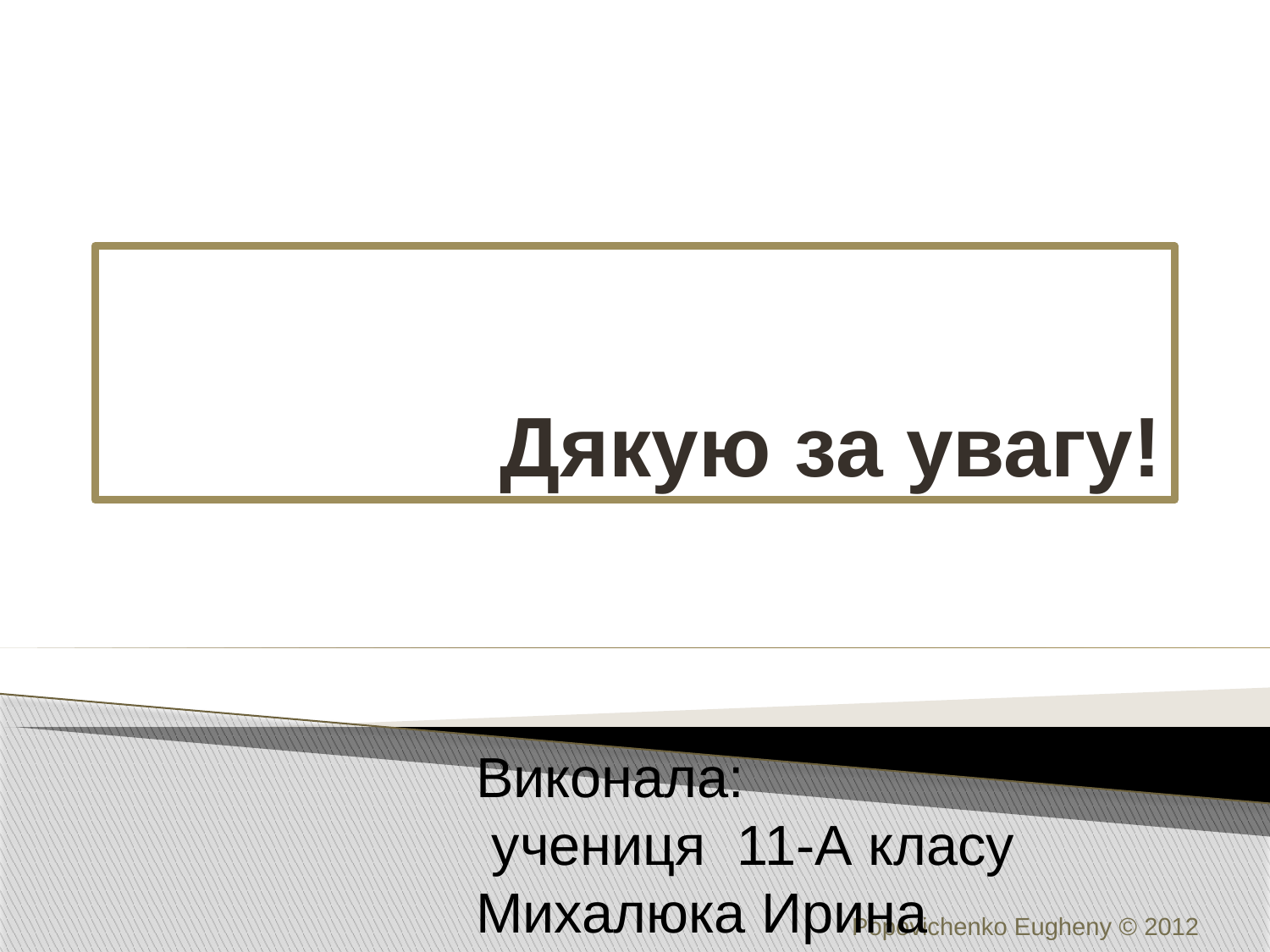

# Дякую за увагу!
Виконала:
 учениця  11-А класу
Михалюка Ирина
Popovichenko Eugheny © 2012